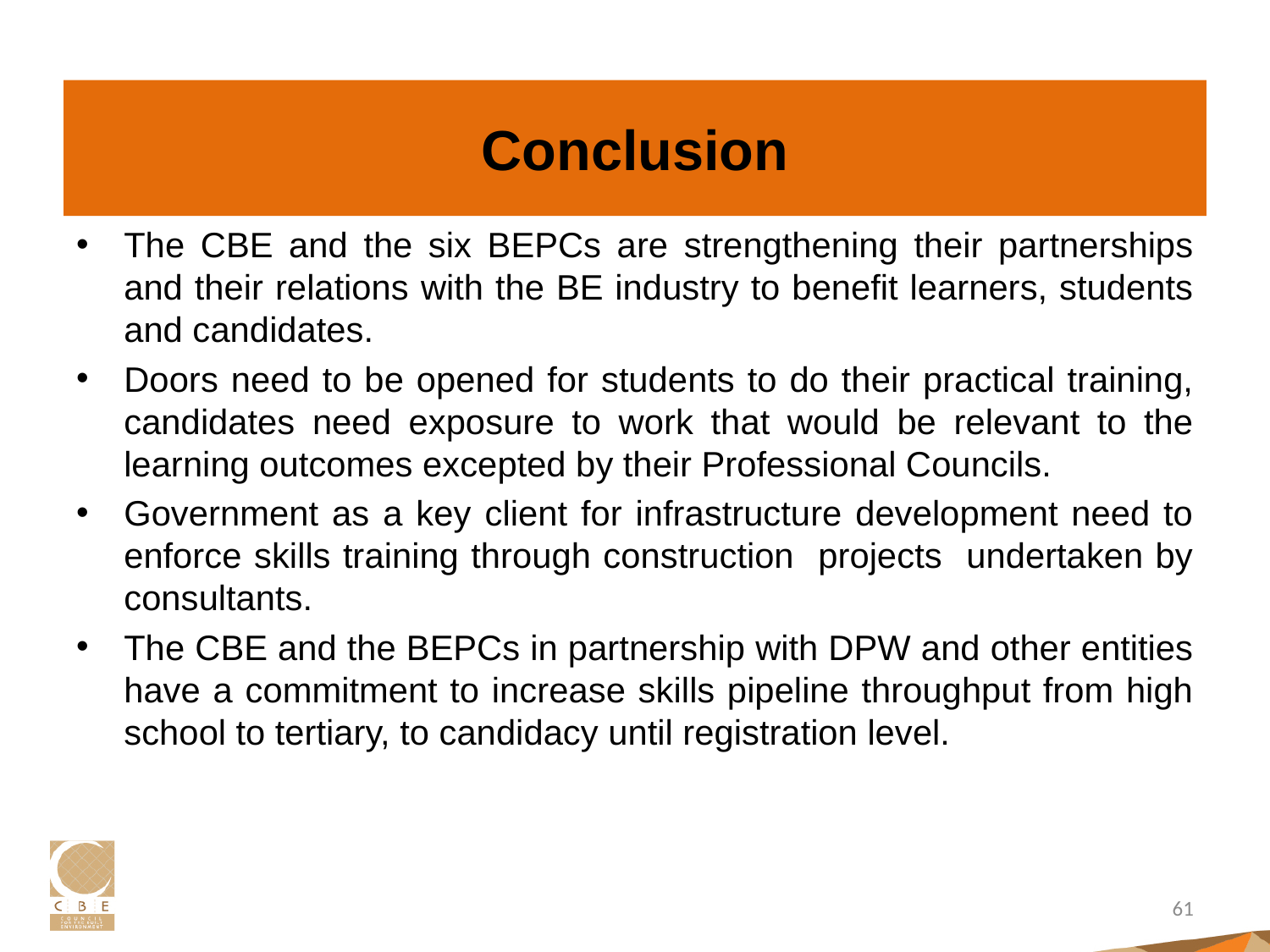

# Conclusion
The CBE and the six BEPCs are strengthening their partnerships and their relations with the BE industry to benefit learners, students and candidates.
Doors need to be opened for students to do their practical training, candidates need exposure to work that would be relevant to the learning outcomes excepted by their Professional Councils.
Government as a key client for infrastructure development need to enforce skills training through construction  projects  undertaken by consultants.
The CBE and the BEPCs in partnership with DPW and other entities have a commitment to increase skills pipeline throughput from high school to tertiary, to candidacy until registration level.
61